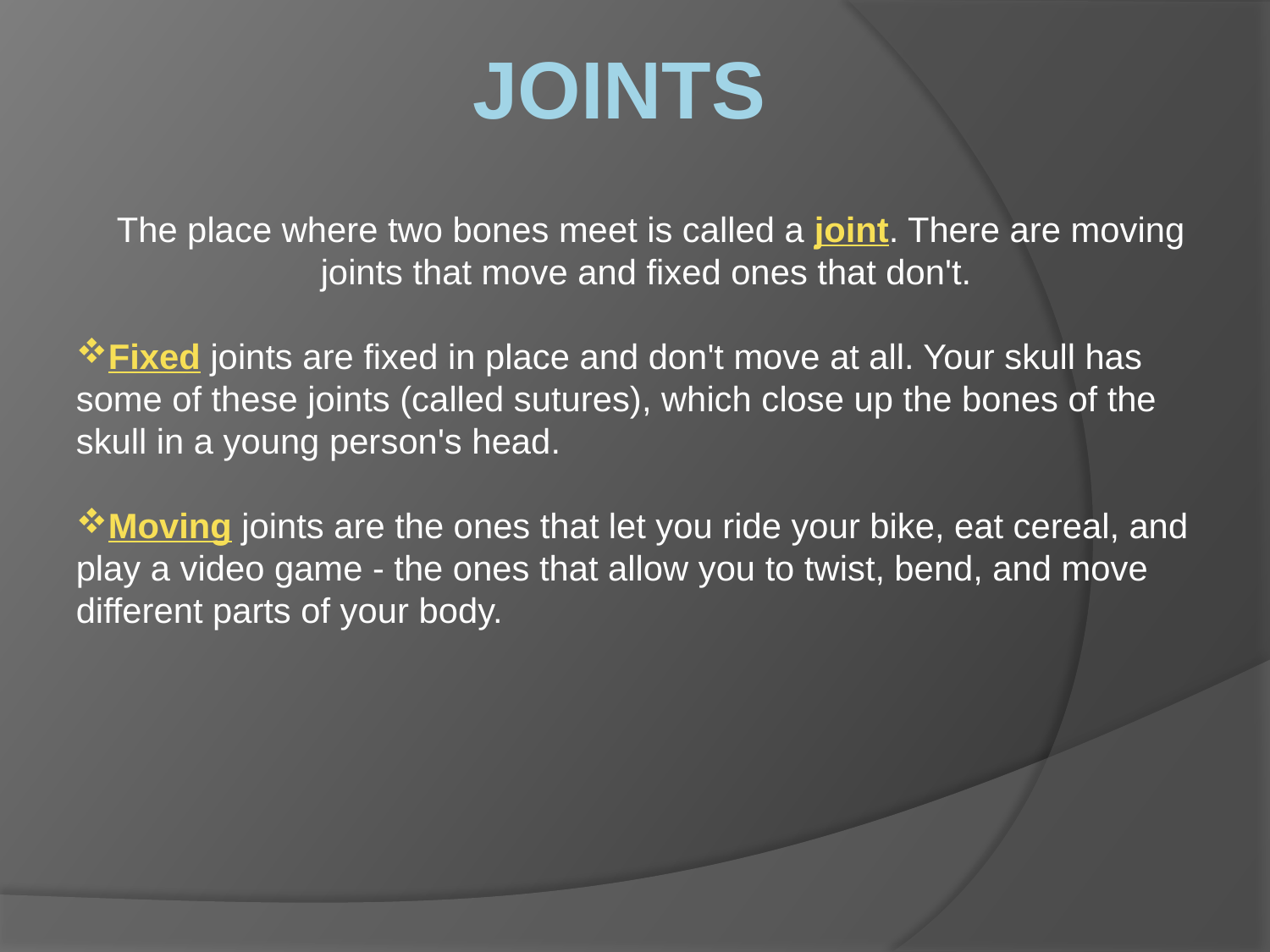

# joints
The place where two bones meet is called a joint. There are moving joints that move and fixed ones that don't.

Fixed joints are fixed in place and don't move at all. Your skull has some of these joints (called sutures), which close up the bones of the skull in a young person's head.

Moving joints are the ones that let you ride your bike, eat cereal, and play a video game - the ones that allow you to twist, bend, and move different parts of your body.